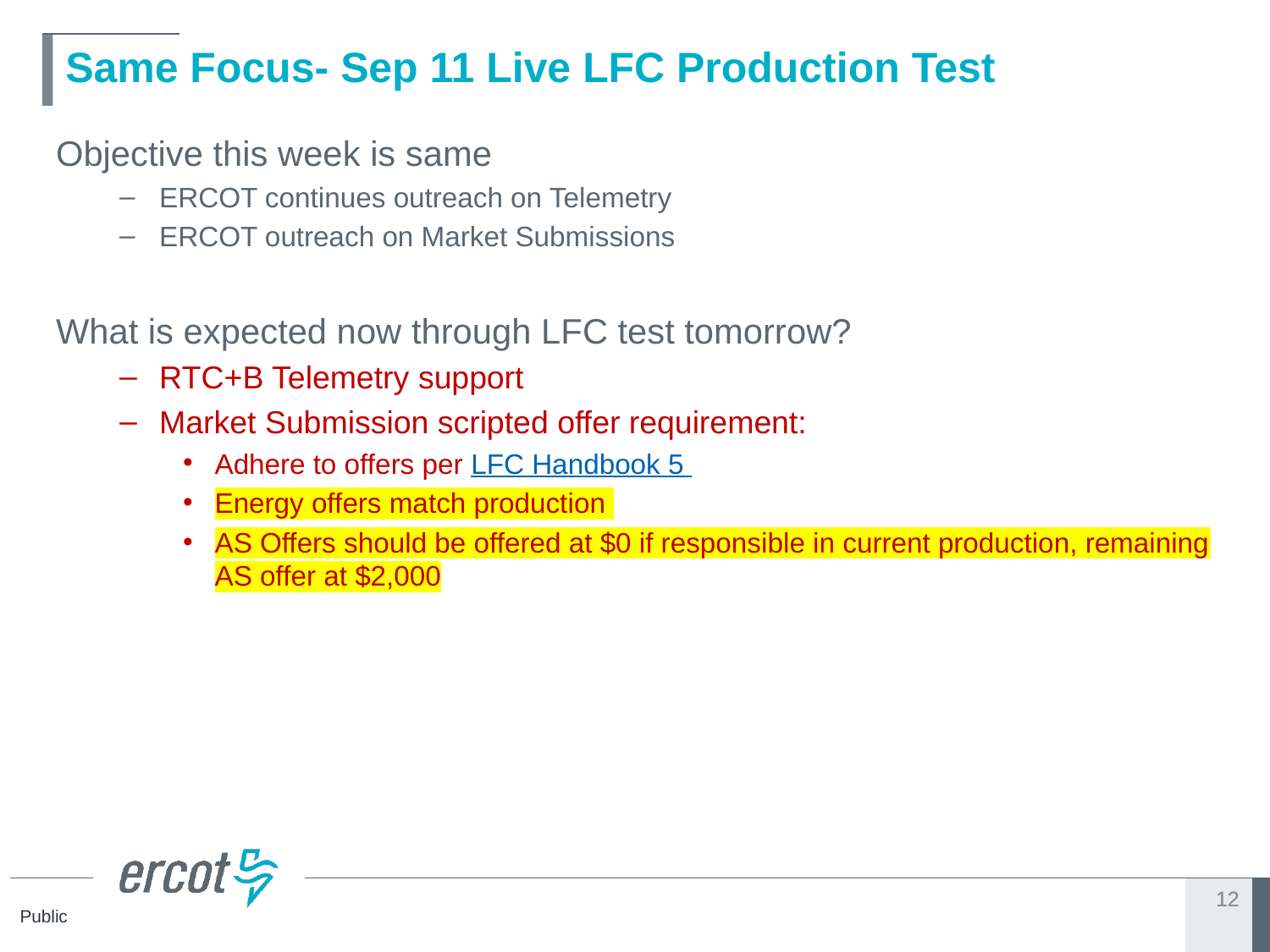

# Same Focus- Sep 11 Live LFC Production Test
Objective this week is same
ERCOT continues outreach on Telemetry
ERCOT outreach on Market Submissions

What is expected now through LFC test tomorrow?
RTC+B Telemetry support
Market Submission scripted offer requirement:
Adhere to offers per LFC Handbook 5
Energy offers match production
AS Offers should be offered at $0 if responsible in current production, remaining AS offer at $2,000
12